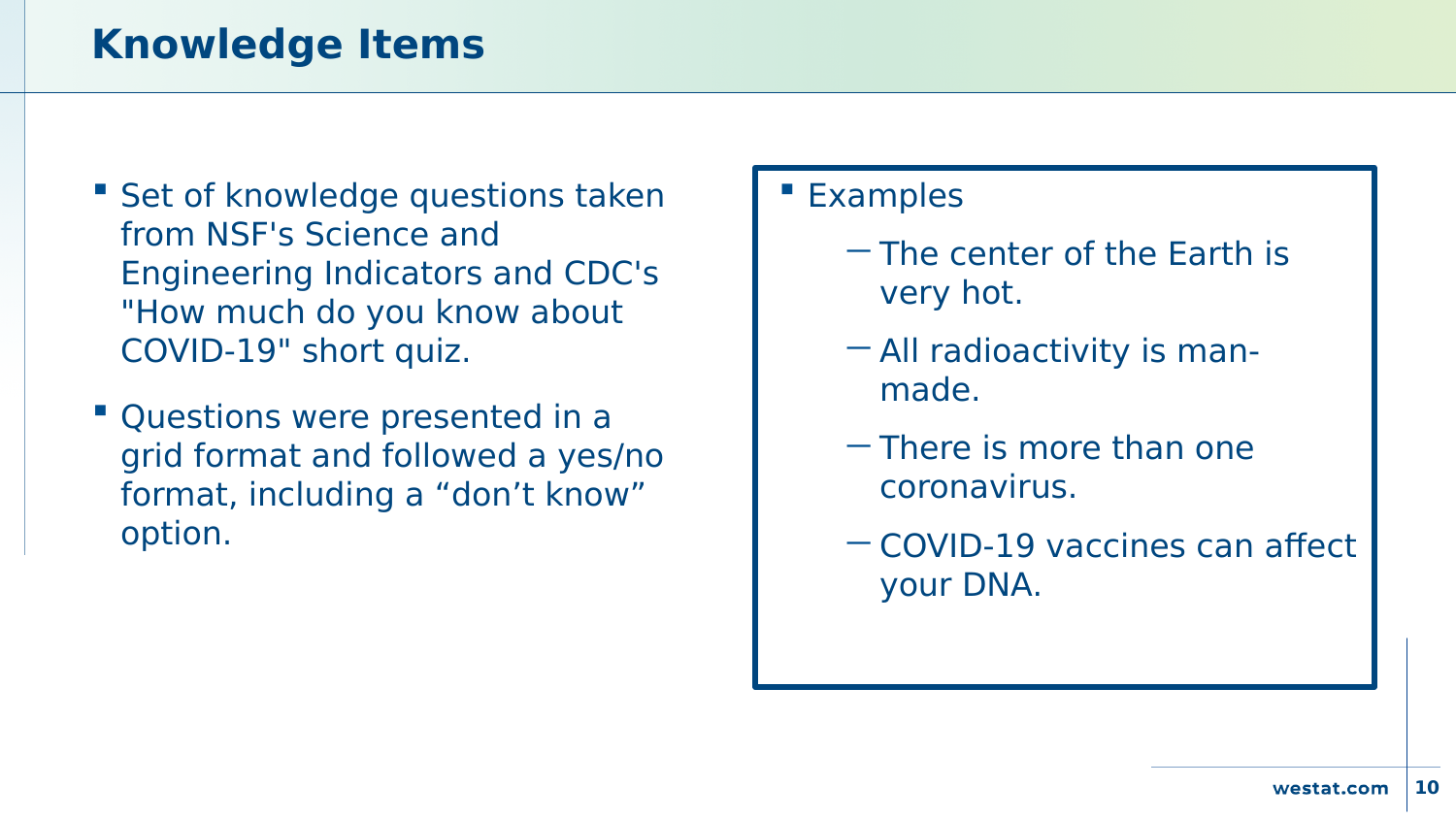

# Knowledge Items
Set of knowledge questions taken from NSF's Science and Engineering Indicators and CDC's "How much do you know about COVID-19" short quiz.
Questions were presented in a grid format and followed a yes/no format, including a “don’t know” option.
Examples
The center of the Earth is very hot.
All radioactivity is man-made.
There is more than one coronavirus.
COVID-19 vaccines can affect your DNA.

10